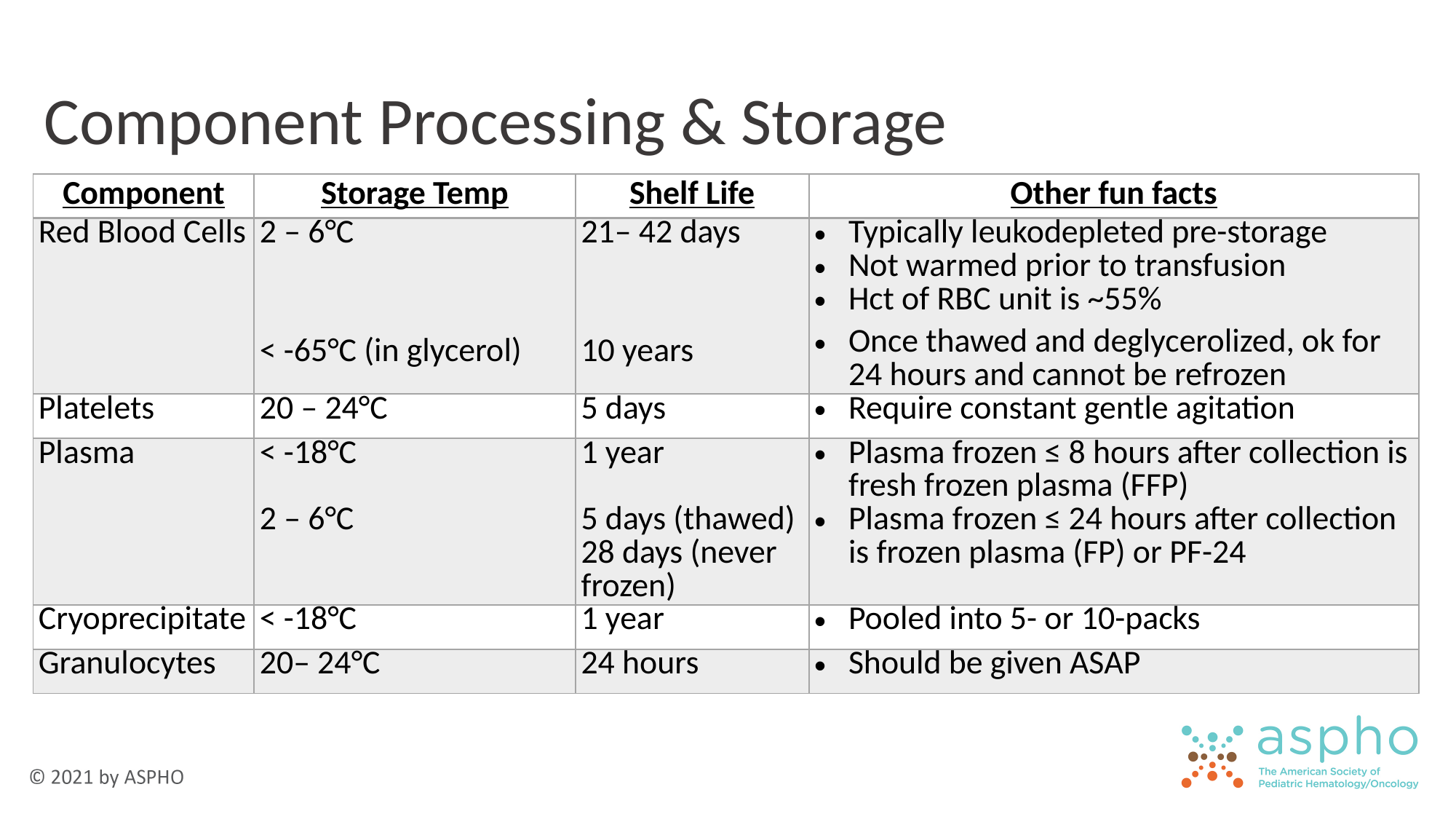

# Component Processing & Storage
| Component | Storage Temp | Shelf Life | Other fun facts |
| --- | --- | --- | --- |
| Red Blood Cells | 2 – 6°C < -65°C (in glycerol) | 21– 42 days 10 years | Typically leukodepleted pre-storage Not warmed prior to transfusion Hct of RBC unit is ~55% Once thawed and deglycerolized, ok for 24 hours and cannot be refrozen |
| Platelets | 20 – 24°C | 5 days | Require constant gentle agitation |
| Plasma | < -18°C 2 – 6°C | 1 year 5 days (thawed) 28 days (never frozen) | Plasma frozen ≤ 8 hours after collection is fresh frozen plasma (FFP) Plasma frozen ≤ 24 hours after collection is frozen plasma (FP) or PF-24 |
| Cryoprecipitate | < -18°C | 1 year | Pooled into 5- or 10-packs |
| Granulocytes | 20– 24°C | 24 hours | Should be given ASAP |